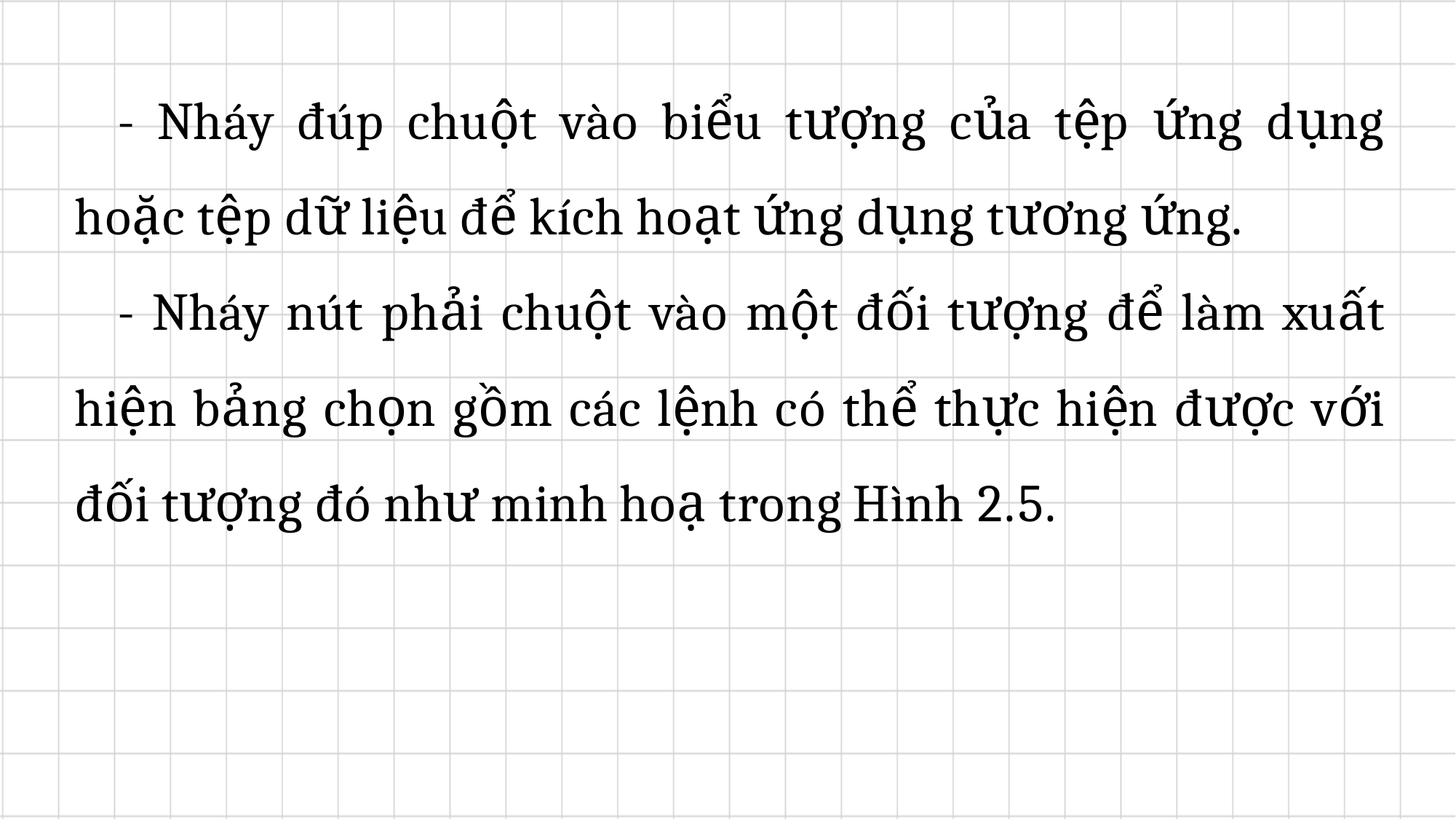

- Nháy đúp chuột vào biểu tượng của tệp ứng dụng hoặc tệp dữ liệu để kích hoạt ứng dụng tương ứng.
- Nháy nút phải chuột vào một đối tượng để làm xuất hiện bảng chọn gồm các lệnh có thể thực hiện được với đối tượng đó như minh hoạ trong Hình 2.5.